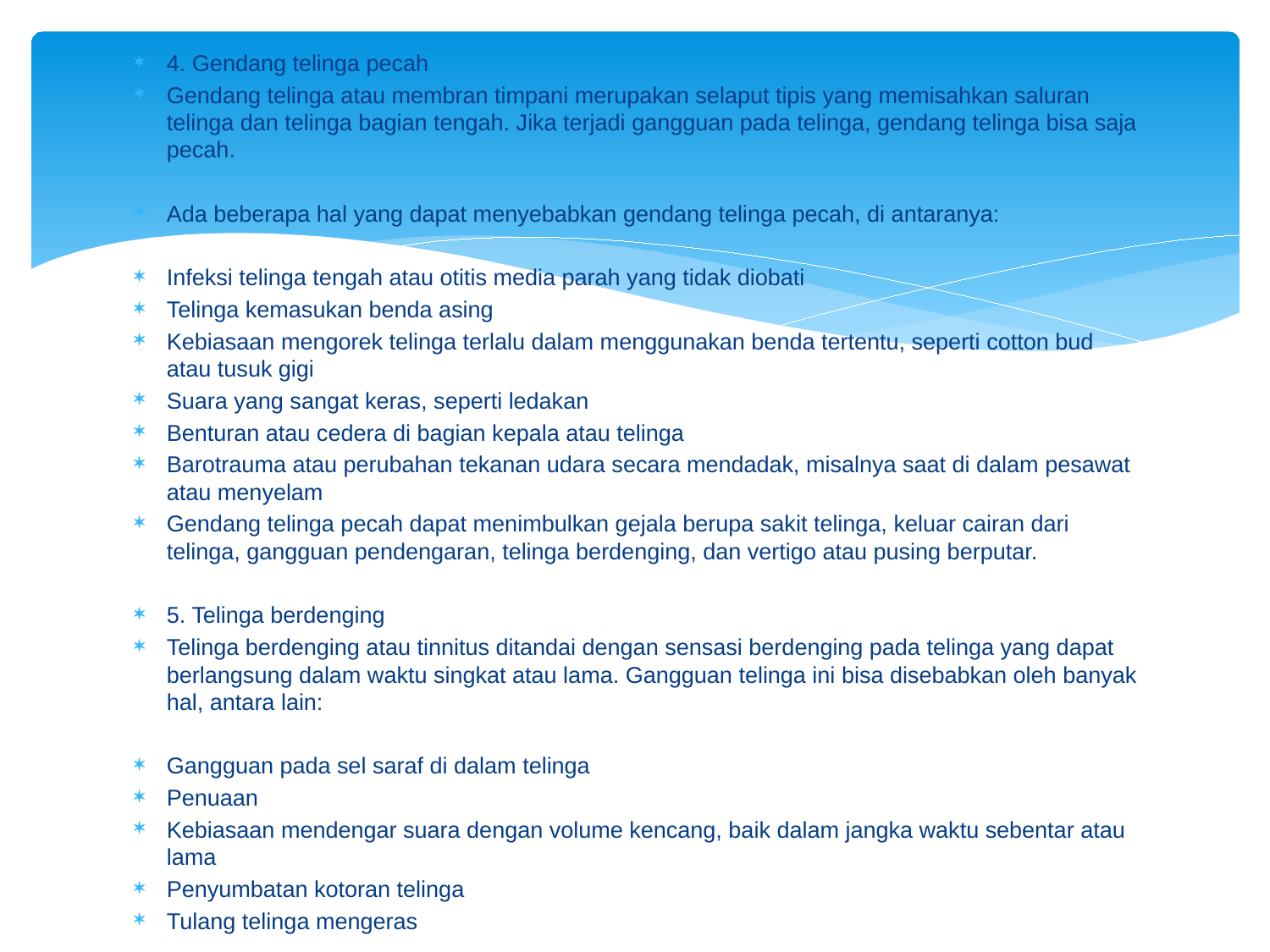

4. Gendang telinga pecah
Gendang telinga atau membran timpani merupakan selaput tipis yang memisahkan saluran telinga dan telinga bagian tengah. Jika terjadi gangguan pada telinga, gendang telinga bisa saja pecah.

Ada beberapa hal yang dapat menyebabkan gendang telinga pecah, di antaranya:

Infeksi telinga tengah atau otitis media parah yang tidak diobati
Telinga kemasukan benda asing
Kebiasaan mengorek telinga terlalu dalam menggunakan benda tertentu, seperti cotton bud atau tusuk gigi
Suara yang sangat keras, seperti ledakan
Benturan atau cedera di bagian kepala atau telinga
Barotrauma atau perubahan tekanan udara secara mendadak, misalnya saat di dalam pesawat atau menyelam
Gendang telinga pecah dapat menimbulkan gejala berupa sakit telinga, keluar cairan dari telinga, gangguan pendengaran, telinga berdenging, dan vertigo atau pusing berputar.

5. Telinga berdenging
Telinga berdenging atau tinnitus ditandai dengan sensasi berdenging pada telinga yang dapat berlangsung dalam waktu singkat atau lama. Gangguan telinga ini bisa disebabkan oleh banyak hal, antara lain:

Gangguan pada sel saraf di dalam telinga
Penuaan
Kebiasaan mendengar suara dengan volume kencang, baik dalam jangka waktu sebentar atau lama
Penyumbatan kotoran telinga
Tulang telinga mengeras
#